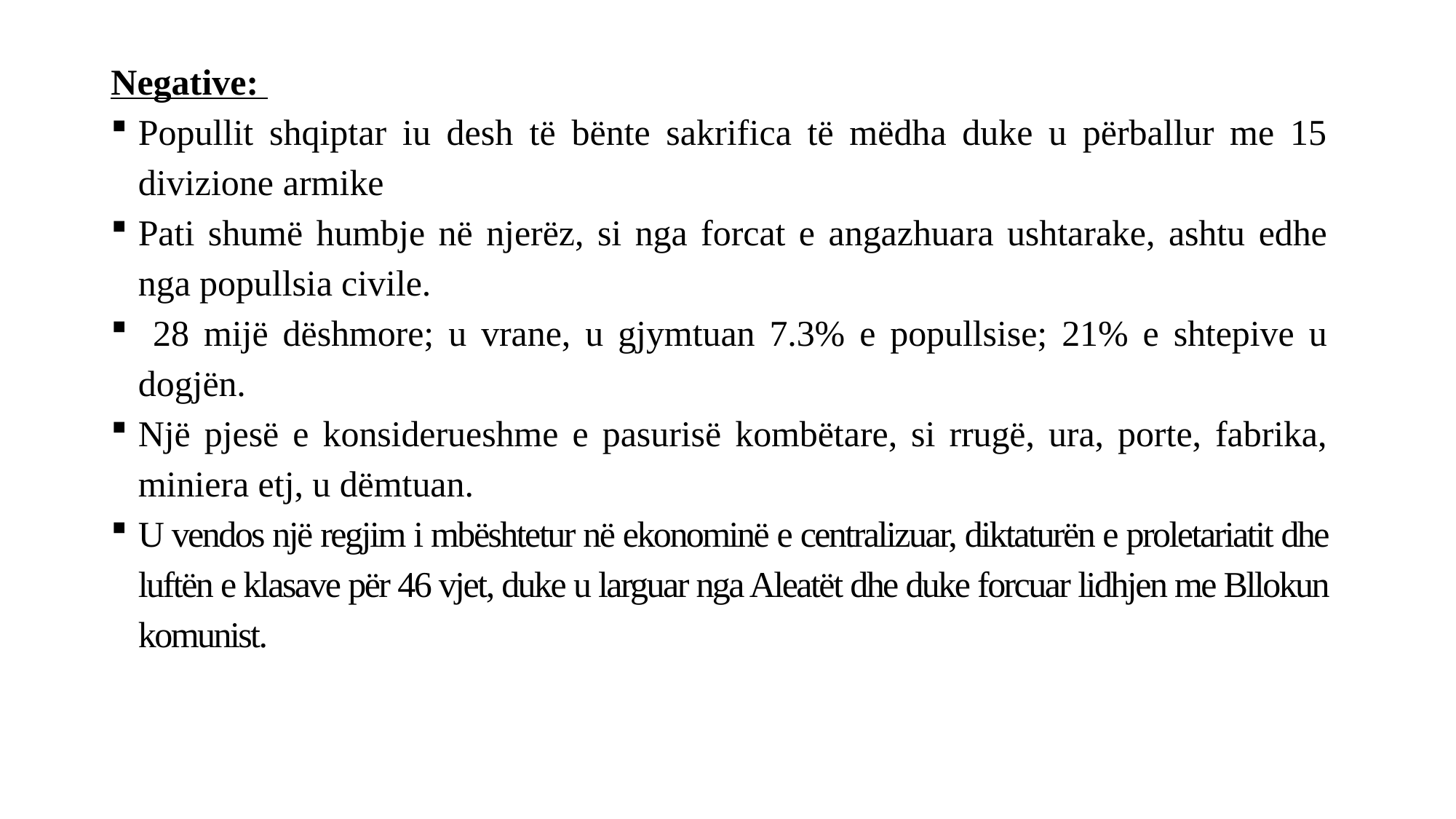

Negative:
Popullit shqiptar iu desh të bënte sakrifica të mëdha duke u përballur me 15 divizione armike
Pati shumë humbje në njerëz, si nga forcat e angazhuara ushtarake, ashtu edhe nga popullsia civile.
 28 mijë dëshmore; u vrane, u gjymtuan 7.3% e popullsise; 21% e shtepive u dogjën.
Një pjesë e konsiderueshme e pasurisë kombëtare, si rrugë, ura, porte, fabrika, miniera etj, u dëmtuan.
U vendos një regjim i mbështetur në ekonominë e centralizuar, diktaturën e proletariatit dhe luftën e klasave për 46 vjet, duke u larguar nga Aleatët dhe duke forcuar lidhjen me Bllokun komunist.